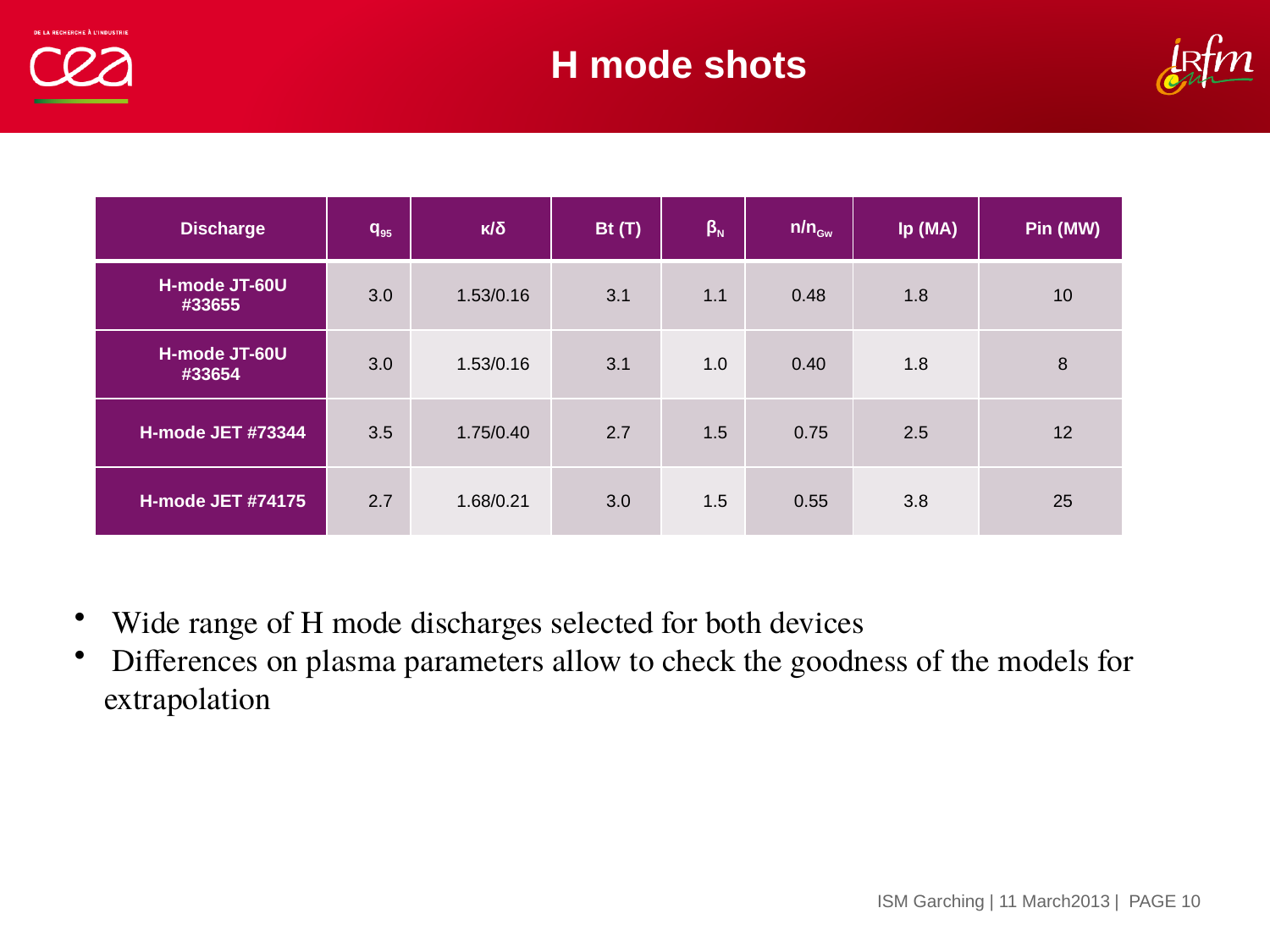

H mode shots
| Discharge | q95 | κ/δ | Bt (T) | βN | n/nGw | Ip (MA) | Pin (MW) |
| --- | --- | --- | --- | --- | --- | --- | --- |
| H-mode JT-60U #33655 | 3.0 | 1.53/0.16 | 3.1 | 1.1 | 0.48 | 1.8 | 10 |
| H-mode JT-60U #33654 | 3.0 | 1.53/0.16 | 3.1 | 1.0 | 0.40 | 1.8 | 8 |
| H-mode JET #73344 | 3.5 | 1.75/0.40 | 2.7 | 1.5 | 0.75 | 2.5 | 12 |
| H-mode JET #74175 | 2.7 | 1.68/0.21 | 3.0 | 1.5 | 0.55 | 3.8 | 25 |
 Wide range of H mode discharges selected for both devices
 Differences on plasma parameters allow to check the goodness of the models for extrapolation

|  PAGE 10
ISM Garching | 11 March2013